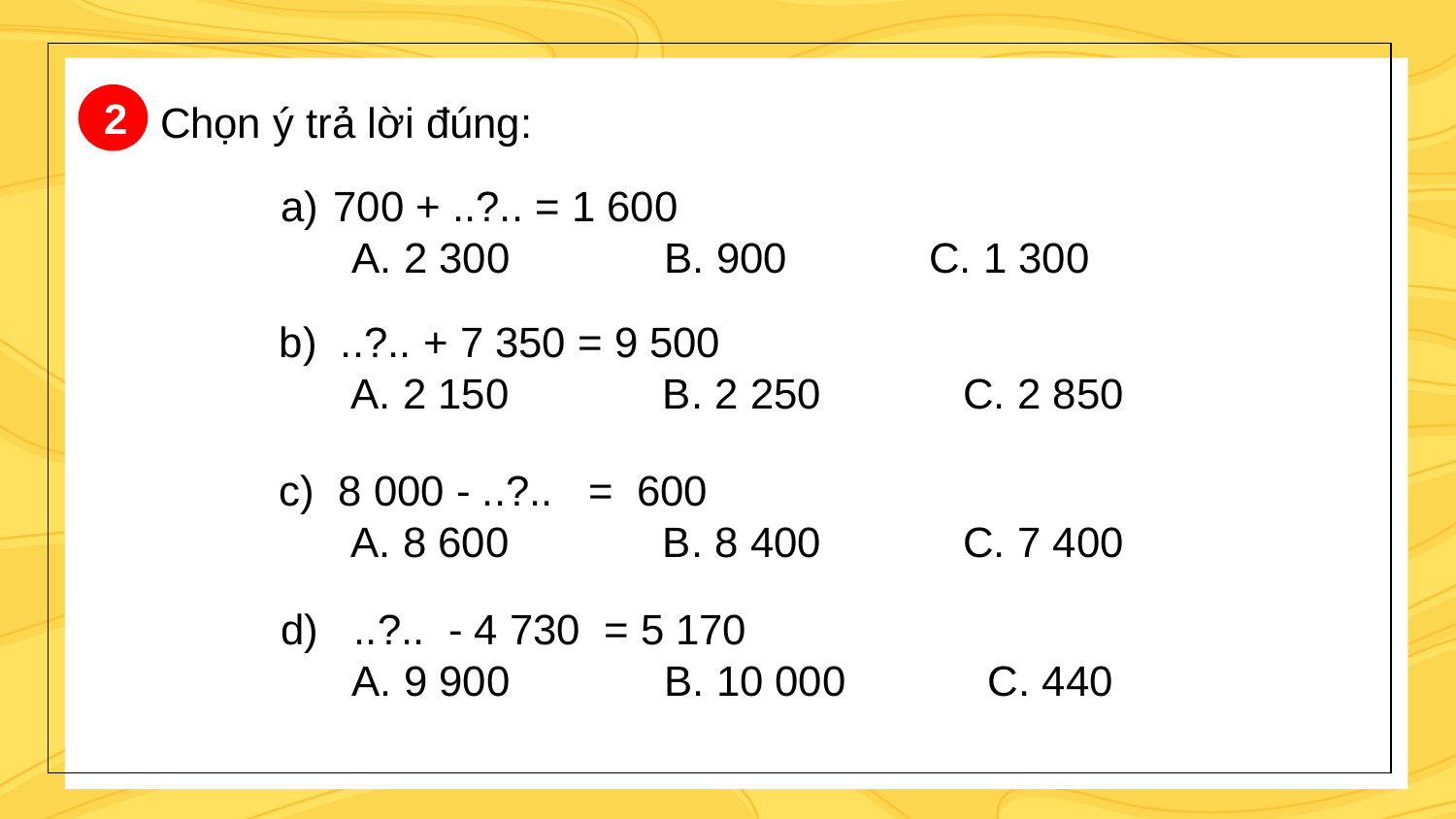

2
Chọn ý trả lời đúng:
 700 + ..?.. = 1 600
      A. 2 300             B. 900            C. 1 300
b)  ..?.. + 7 350 = 9 500
      A. 2 150             B. 2 250            C. 2 850
c)  8 000 - ..?..   =  600
      A. 8 600             B. 8 400            C. 7 400
d)   ..?..  - 4 730  = 5 170
      A. 9 900             B. 10 000            C. 440